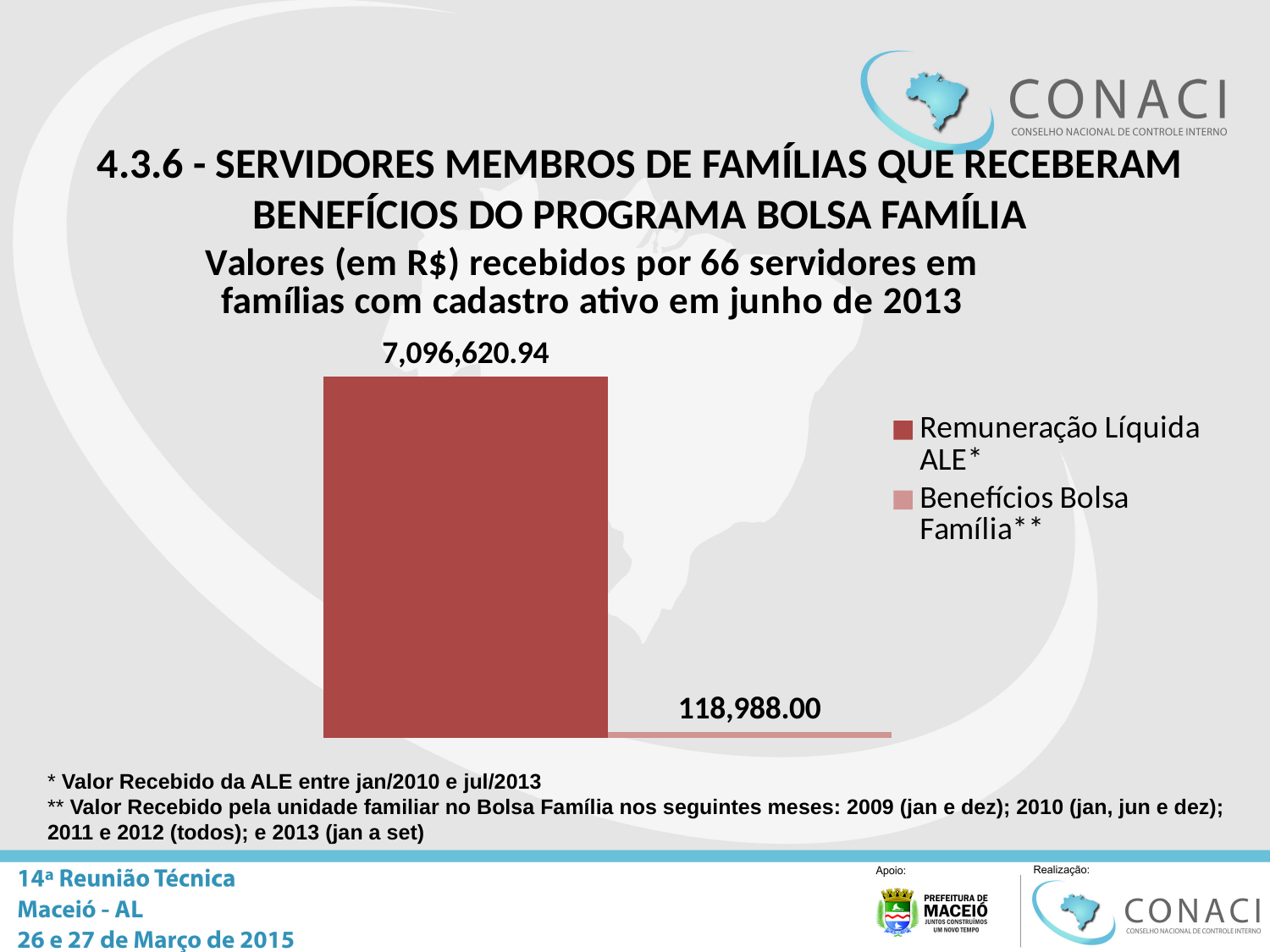

# 4.3.6 - SERVIDORES MEMBROS DE FAMÍLIAS QUE RECEBERAM BENEFÍCIOS DO PROGRAMA BOLSA FAMÍLIA

### Chart: Valores (em R$) recebidos por 66 servidores em famílias com cadastro ativo em junho de 2013

| Category | Remuneração Líquida ALE* | Benefícios Bolsa Família** |
|---|---|---|
| Valores Totais | 7096620.94 | 118988.0 |
* Valor Recebido da ALE entre jan/2010 e jul/2013
** Valor Recebido pela unidade familiar no Bolsa Família nos seguintes meses: 2009 (jan e dez); 2010 (jan, jun e dez); 2011 e 2012 (todos); e 2013 (jan a set)